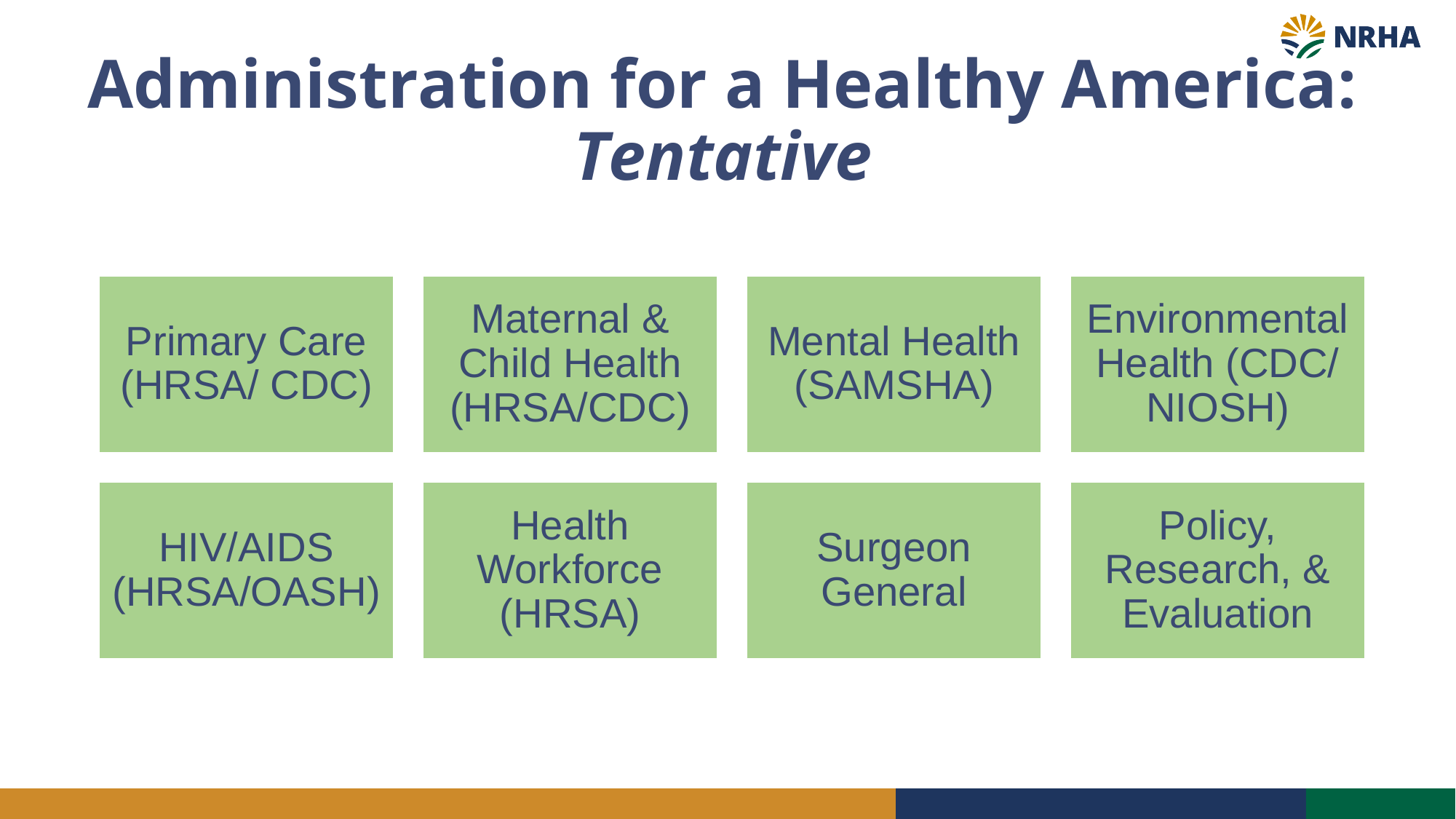

# Administration for a Healthy America: Tentative
Primary Care (HRSA/ CDC)
Maternal & Child Health (HRSA/CDC)
Mental Health (SAMSHA)
Environmental Health (CDC/ NIOSH)
HIV/AIDS (HRSA/OASH)
Health Workforce (HRSA)
Surgeon General
Policy, Research, & Evaluation